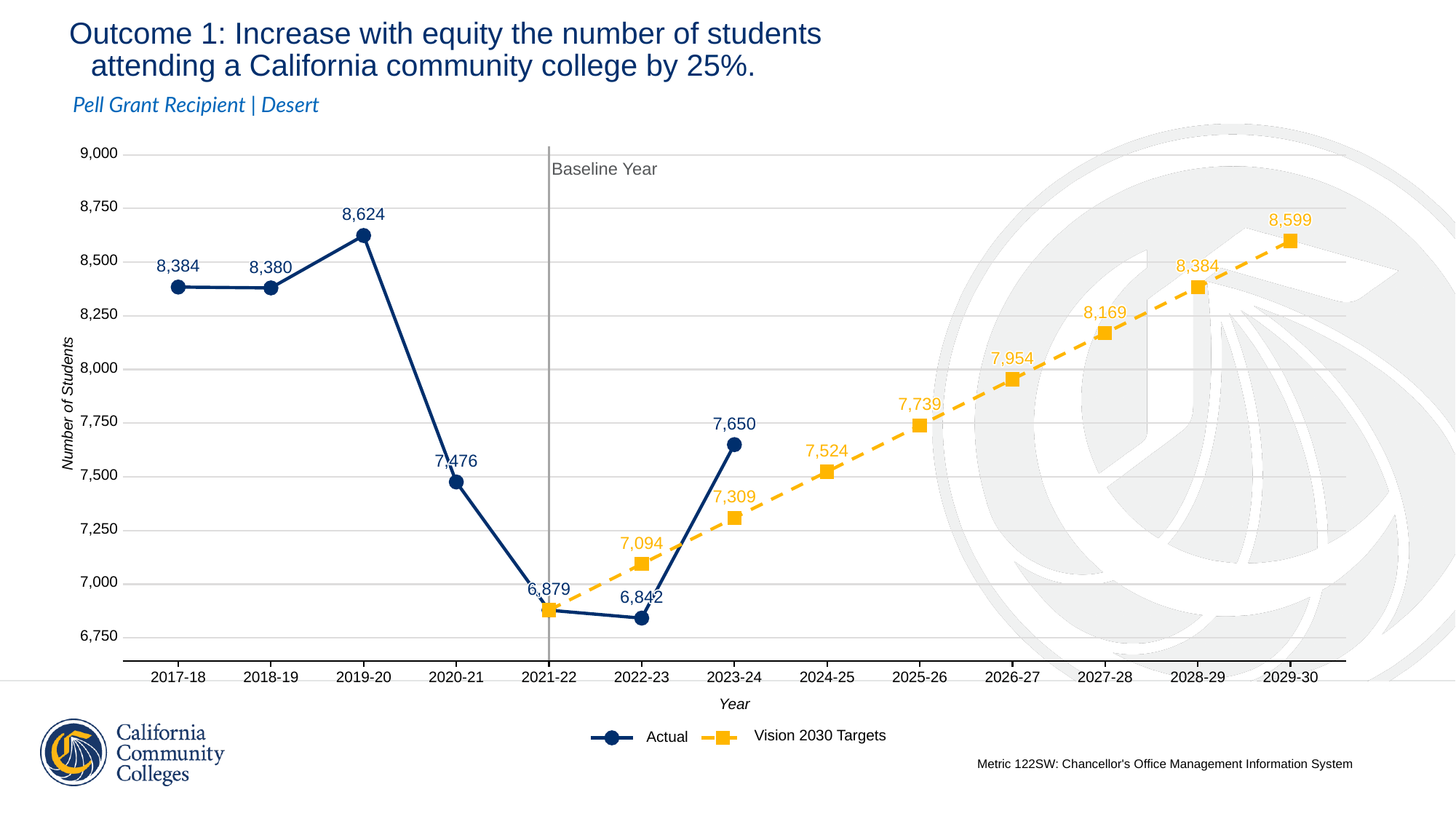

Outcome 1: Increase with equity the number of students
   attending a California community college by 25%.
Pell Grant Recipient | Desert

9,000

Baseline Year
8,750
8,624
8,624
8,624
8,624
8,624
8,624
8,624
8,624
8,624
8,624

8,624
8,624
8,624
8,624
8,624
8,624
8,624
8,599
8,599
8,599
8,599
8,599
8,599
8,599
8,599
8,599
8,599
8,599
8,599
8,599
8,599
8,599
8,599
8,599

8,500
8,384
8,384
8,384
8,384
8,384
8,384
8,384
8,384
8,384
8,384
8,384
8,384
8,384
8,384
8,380
8,380
8,380
8,384
8,384
8,384
8,384
8,384
8,384
8,380
8,380
8,380
8,380
8,384
8,384
8,384
8,384
8,384
8,384
8,384
8,384
8,380
8,380
8,380
8,384
8,384
8,384
8,384
8,384
8,384
8,380
8,380
8,380
8,380
8,380
8,380
8,380

8,169
8,169
8,169
8,169
8,169
8,169
8,169
8,169
8,169
8,169
8,169
8,169
8,169
8,169
8,169
8,169
8,169
8,250

7,954
7,954
7,954
7,954
7,954
7,954
7,954
7,954
7,954
7,954
7,954
7,954
7,954
7,954
7,954
7,954
7,954
8,000

7,739
7,739
7,739
7,739
7,739
7,739
7,739
Number of Students
7,739
7,739
7,739
7,739
7,739
7,739
7,739
7,739
7,739
7,739
7,750
7,650
7,650
7,650
7,650
7,650
7,650
7,650
7,650
7,650
7,650
7,650
7,650
7,650
7,650
7,650
7,650
7,650

7,524
7,524
7,524
7,524
7,524
7,524
7,524
7,524
7,524
7,524
7,524
7,524
7,524
7,524
7,524
7,524
7,524
7,476
7,476
7,476
7,476
7,476
7,476
7,476
7,476
7,476
7,476
7,476
7,476
7,476
7,476
7,476
7,476
7,476

7,500

7,309
7,309
7,309
7,309
7,309
7,309
7,309
7,309
7,309
7,309
7,309
7,309
7,309
7,309
7,309
7,309
7,309

7,250

7,094
7,094
7,094
7,094
7,094
7,094
7,094
7,094
7,094
7,094
7,094
7,094
7,094
7,094
7,094
7,094
7,094

7,000
6,879
6,879
6,879
6,879
6,879
6,879
6,879
6,879
6,879
6,879
6,879
6,879
6,879
6,879
6,879
6,879
6,879

6,842
6,842
6,842
6,842
6,842
6,842
6,842
6,842
6,842
6,842
6,842
6,842
6,842
6,842
6,842
6,842
6,842

6,750

2017-18
2018-19
2019-20
2020-21
2021-22
2022-23
2023-24
2024-25
2025-26
2026-27
2027-28
2028-29
2029-30
Year
Vision 2030 Targets

Actual

Metric 122SW: Chancellor's Office Management Information System